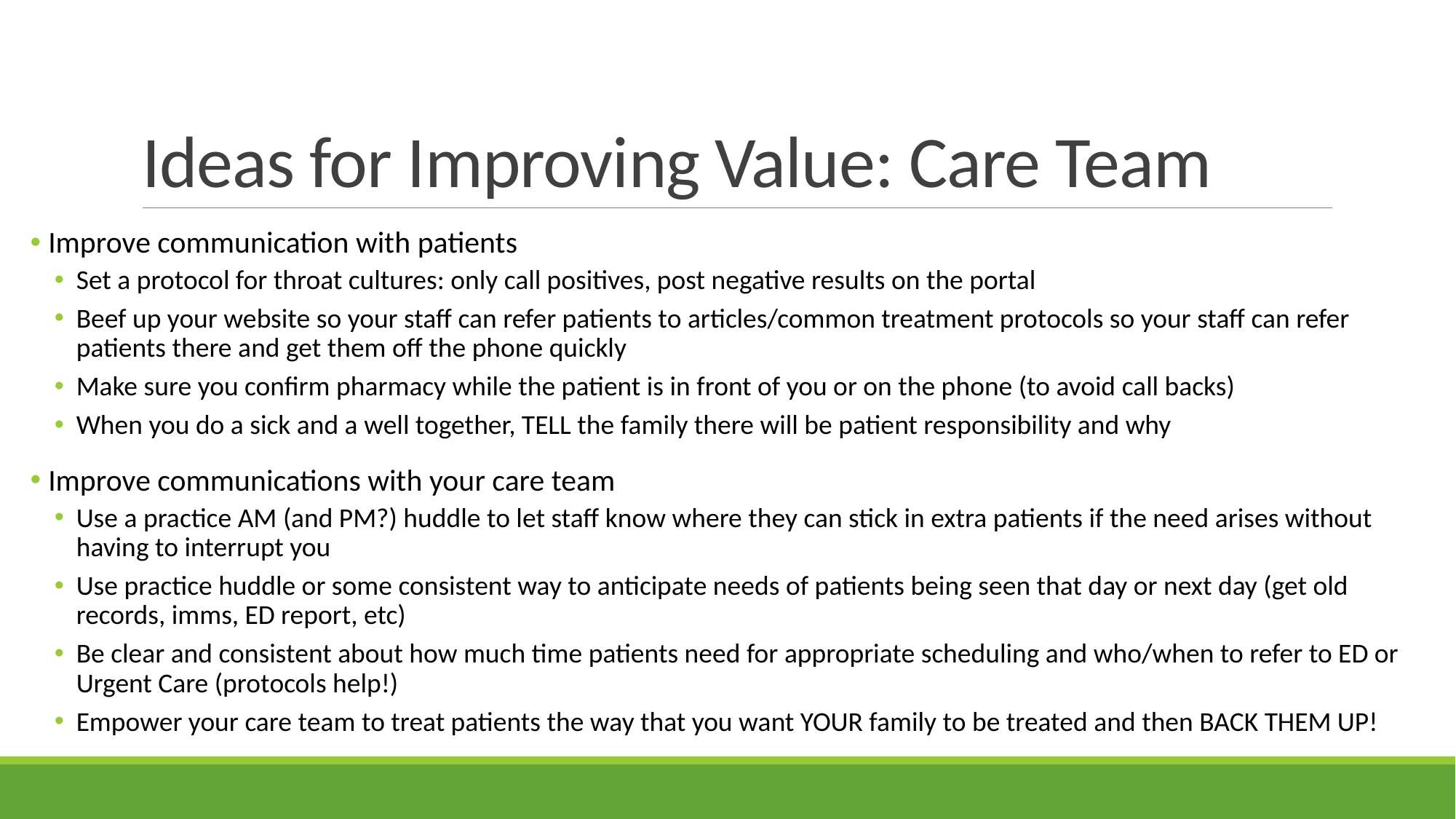

# Ideas for Improving Value: Care Team
 Improve communication with patients
Set a protocol for throat cultures: only call positives, post negative results on the portal
Beef up your website so your staff can refer patients to articles/common treatment protocols so your staff can refer patients there and get them off the phone quickly
Make sure you confirm pharmacy while the patient is in front of you or on the phone (to avoid call backs)
When you do a sick and a well together, TELL the family there will be patient responsibility and why
 Improve communications with your care team
Use a practice AM (and PM?) huddle to let staff know where they can stick in extra patients if the need arises without having to interrupt you
Use practice huddle or some consistent way to anticipate needs of patients being seen that day or next day (get old records, imms, ED report, etc)
Be clear and consistent about how much time patients need for appropriate scheduling and who/when to refer to ED or Urgent Care (protocols help!)
Empower your care team to treat patients the way that you want YOUR family to be treated and then BACK THEM UP!